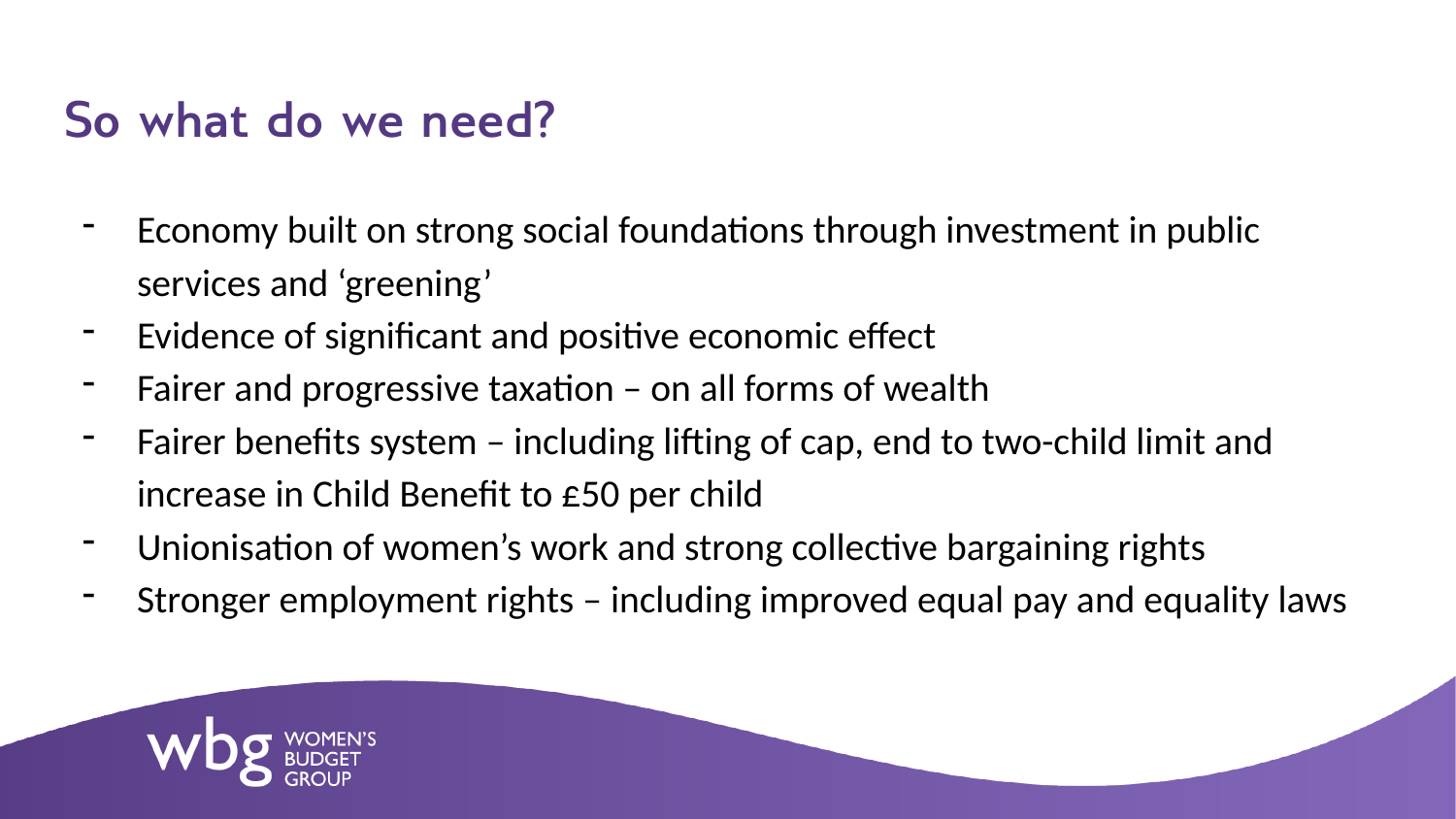

# So what do we need?
Economy built on strong social foundations through investment in public services and ‘greening’
Evidence of significant and positive economic effect
Fairer and progressive taxation – on all forms of wealth
Fairer benefits system – including lifting of cap, end to two-child limit and increase in Child Benefit to £50 per child
Unionisation of women’s work and strong collective bargaining rights
Stronger employment rights – including improved equal pay and equality laws